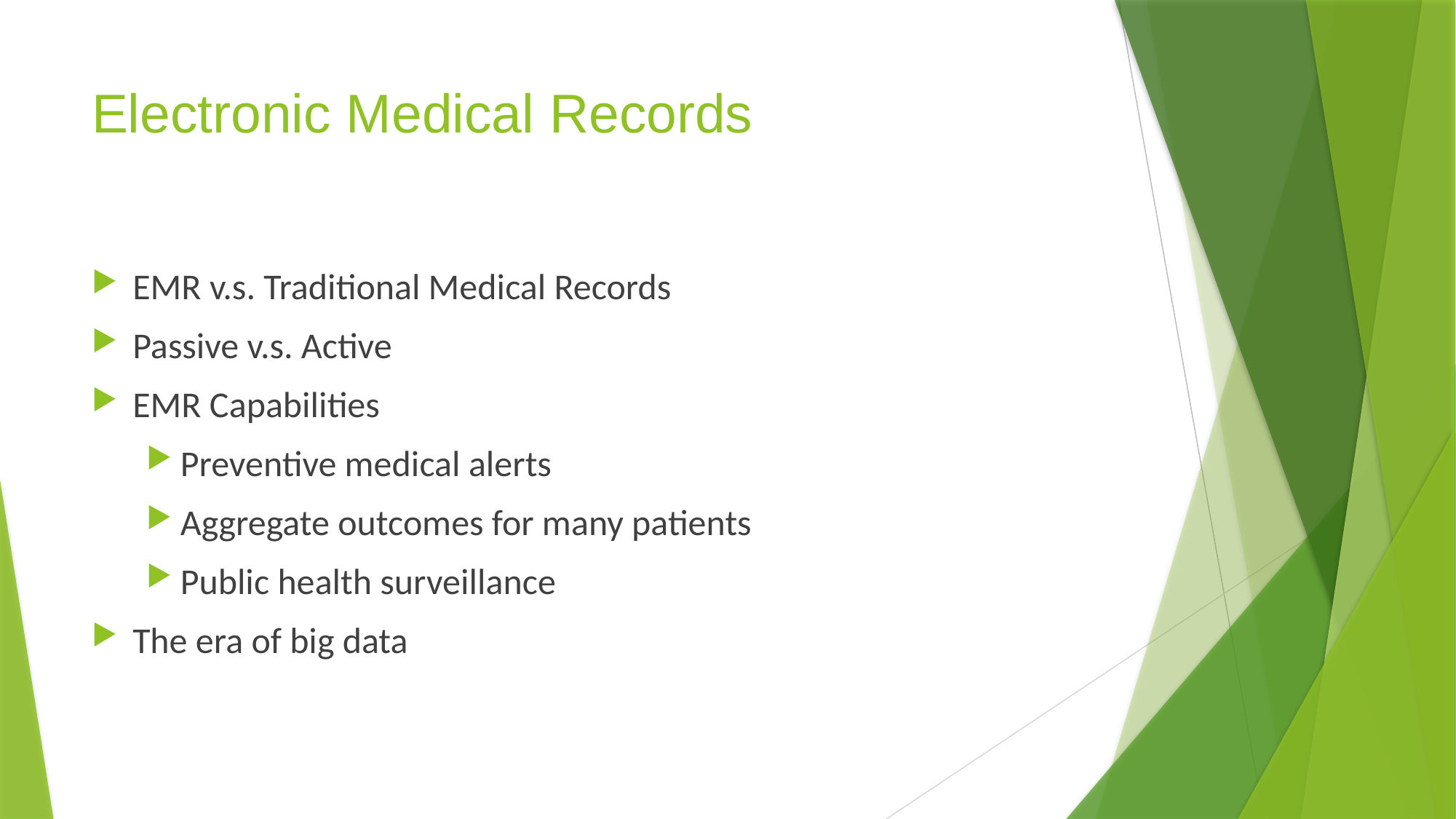

# Electronic Medical Records
EMR v.s. Traditional Medical Records
Passive v.s. Active
EMR Capabilities
Preventive medical alerts
Aggregate outcomes for many patients
Public health surveillance
The era of big data